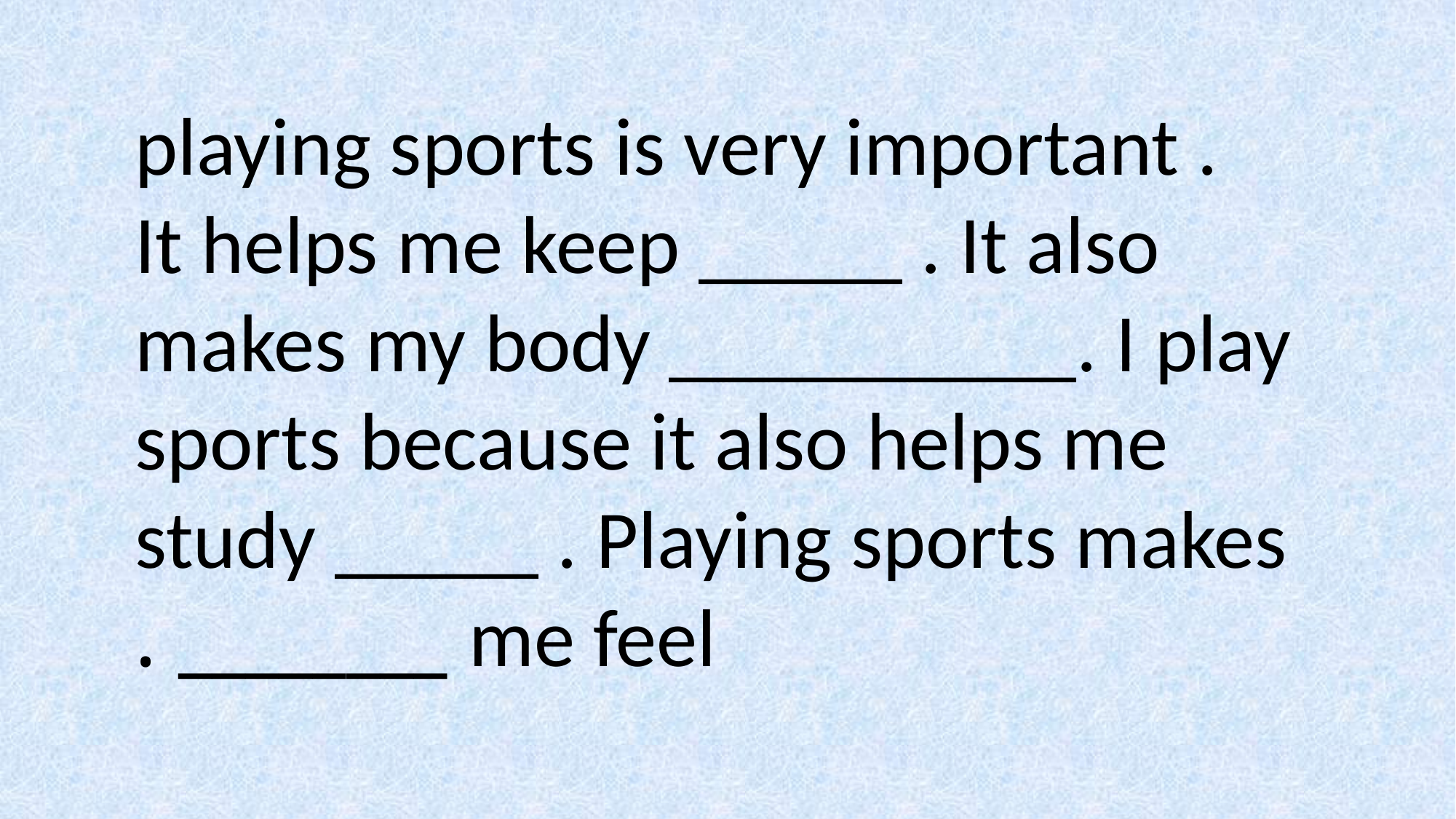

playing sports is very important . It helps me keep _____ . It also makes my body __________. I play sports because it also helps me study _____ . Playing sports makes me feel ________ .